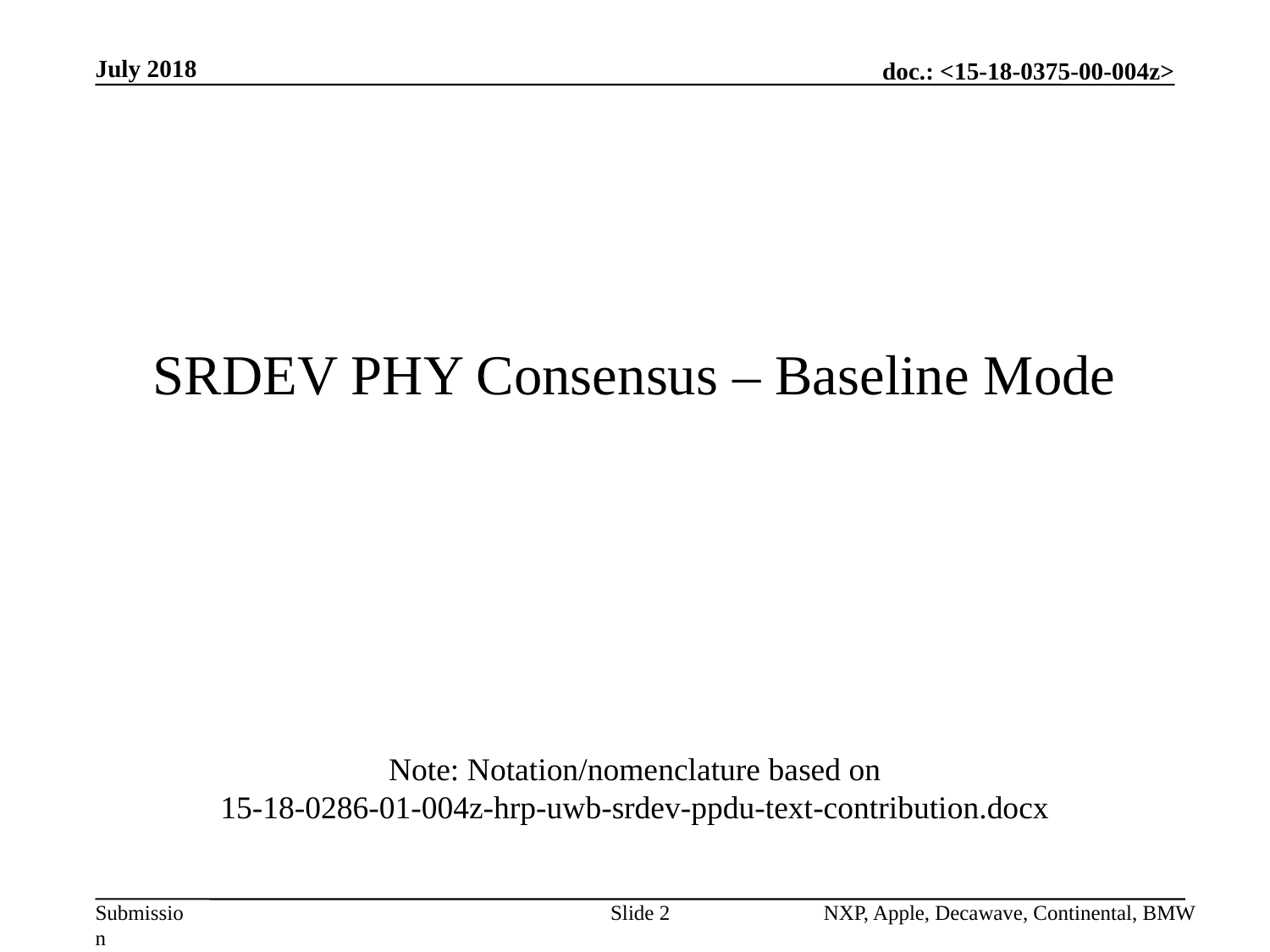

July 2018
# SRDEV PHY Consensus – Baseline Mode Note: Notation/nomenclature based on 15-18-0286-01-004z-hrp-uwb-srdev-ppdu-text-contribution.docx
Slide 2
NXP, Apple, Decawave, Continental, BMW